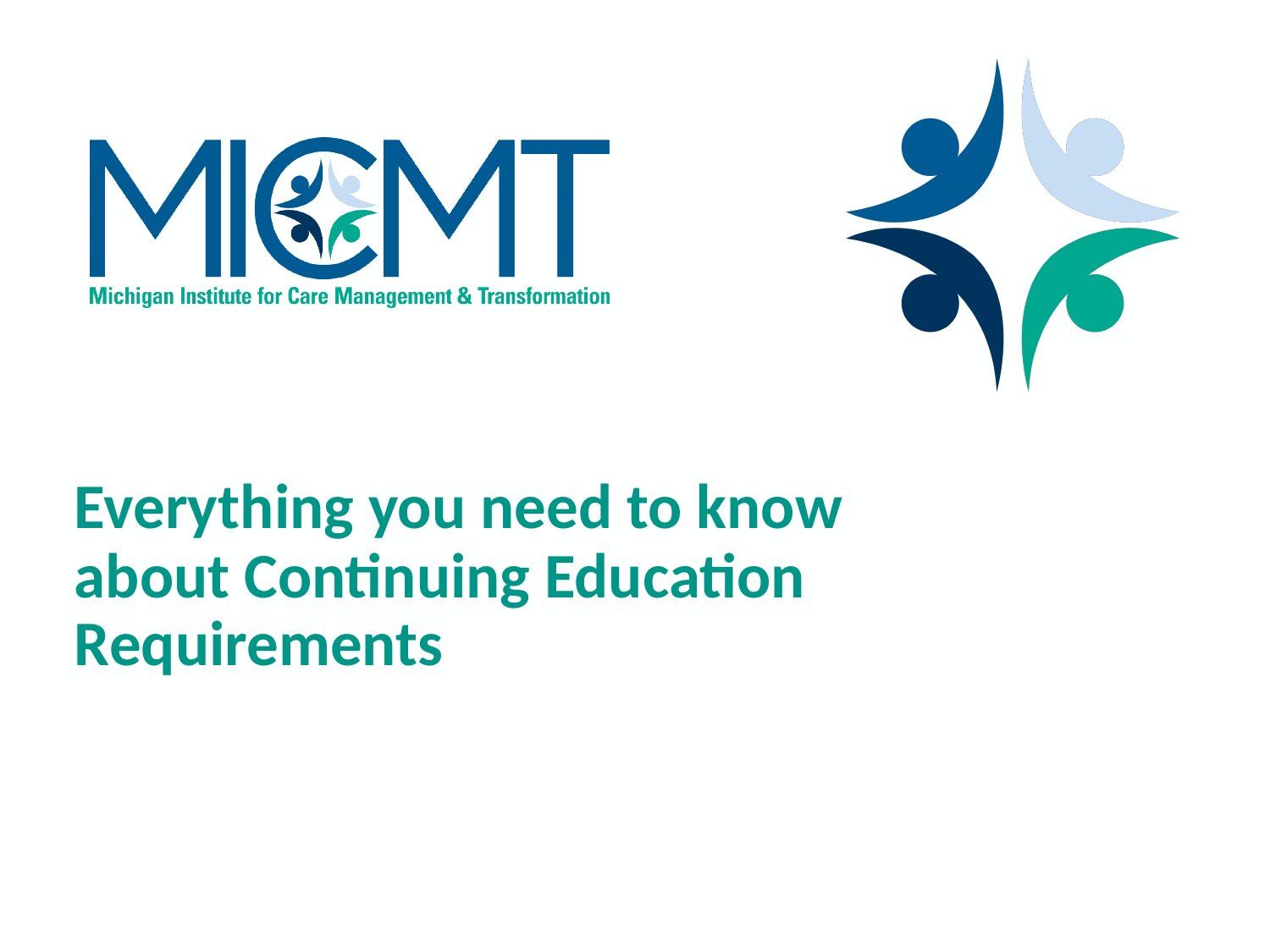

# Everything you need to know about Continuing Education Requirements